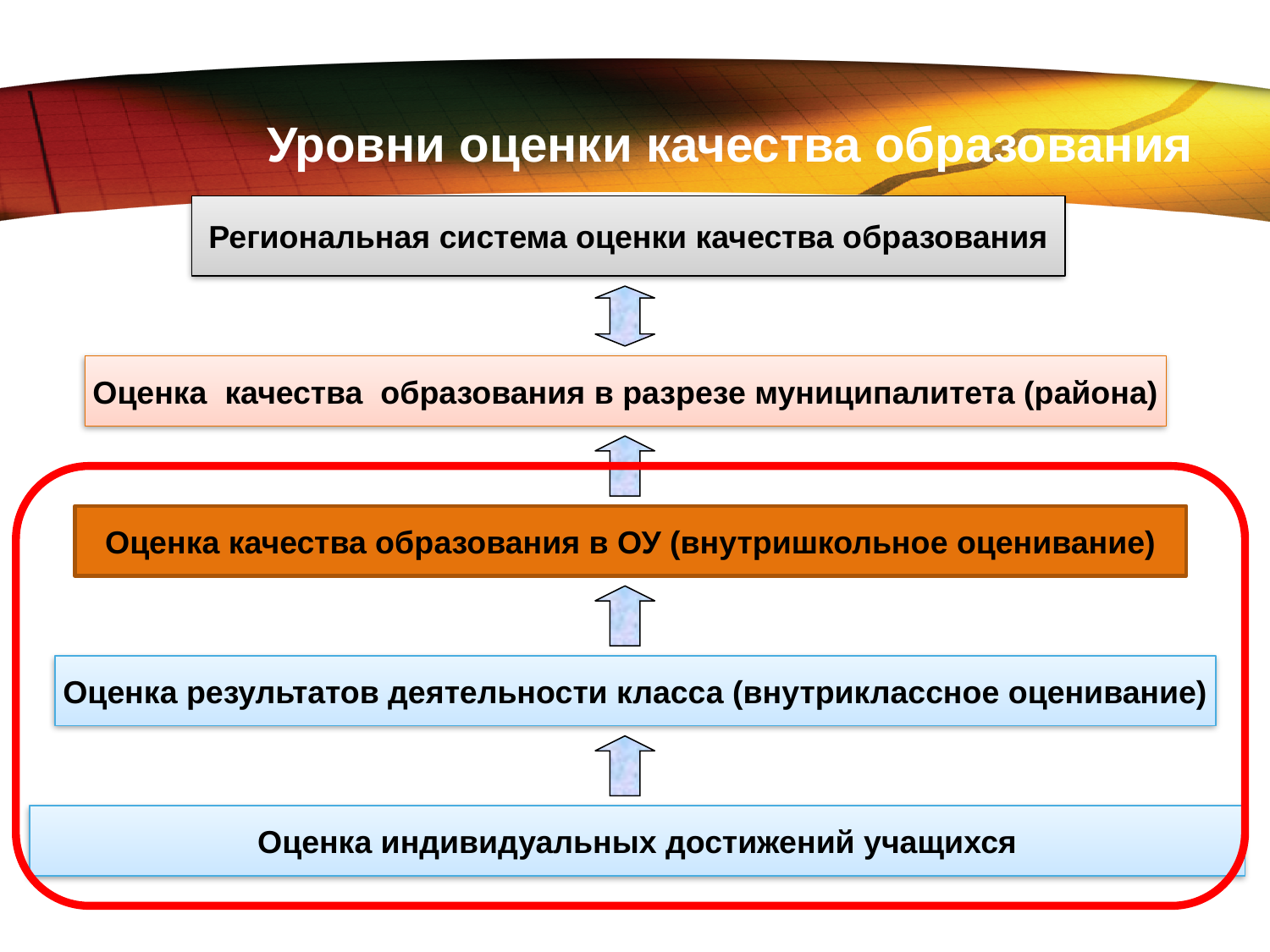

Уровни оценки качества образования
Региональная система оценки качества образования

Оценка  качества  образования в разрезе муниципалитета (района)

Оценка качества образования в ОУ (внутришкольное оценивание)

Оценка результатов деятельности класса (внутриклассное оценивание)

Оценка индивидуальных достижений учащихся